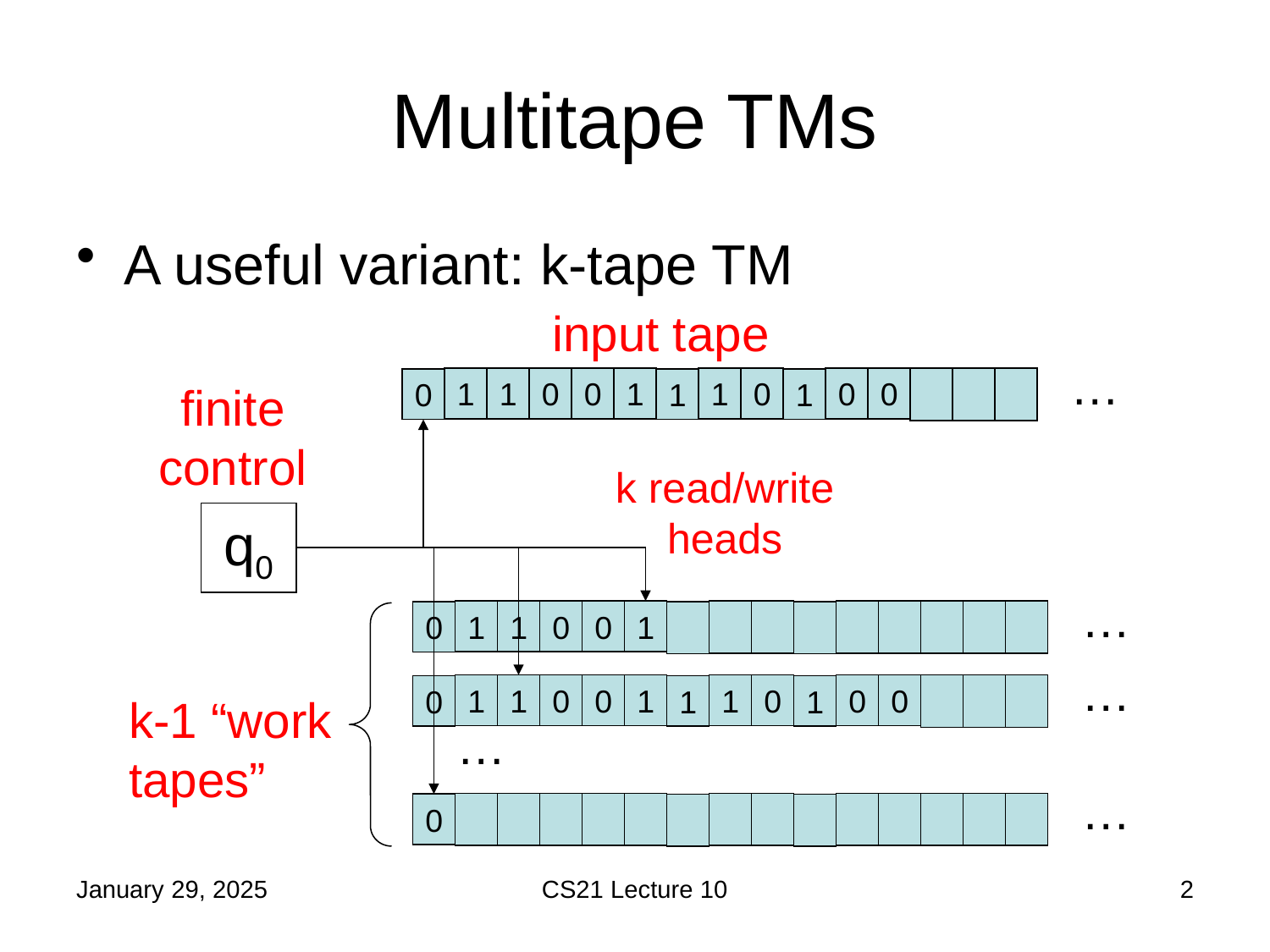

# Multitape TMs
A useful variant: k-tape TM
input tape
…
1
1
0
0
1
1
0
0
0

0
1
1
finite control
k read/write heads
q0
…
1
1
0
0
1

0

…
1
1
0
0
1
1
0
0
0

0
1
1
k-1 “work tapes”
…
…

0

January 29, 2025
CS21 Lecture 10
2